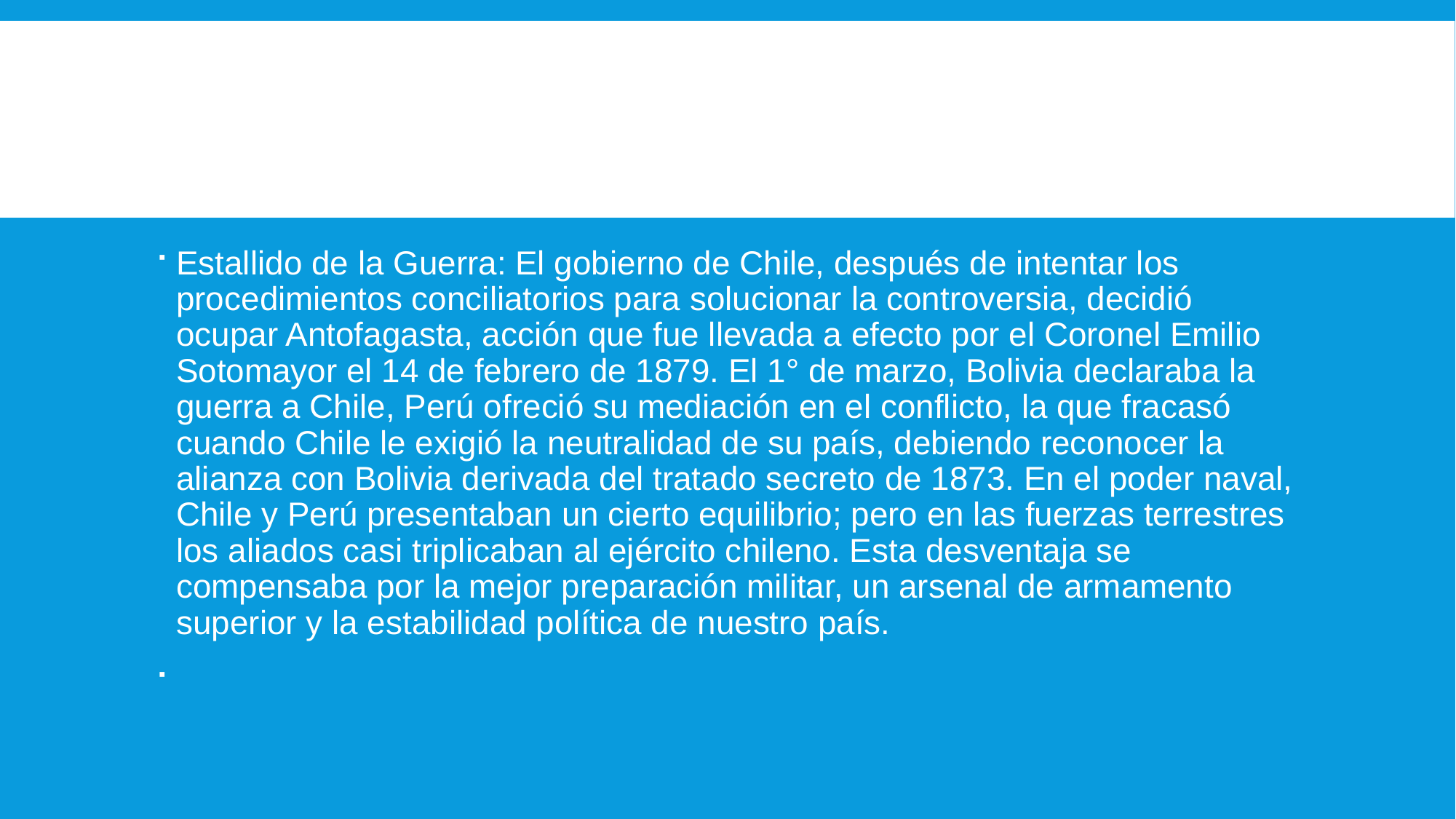

#
Estallido de la Guerra: El gobierno de Chile, después de intentar los procedimientos conciliatorios para solucionar la controversia, decidió ocupar Antofagasta, acción que fue llevada a efecto por el Coronel Emilio Sotomayor el 14 de febrero de 1879. El 1° de marzo, Bolivia declaraba la guerra a Chile, Perú ofreció su mediación en el conflicto, la que fracasó cuando Chile le exigió la neutralidad de su país, debiendo reconocer la alianza con Bolivia derivada del tratado secreto de 1873. En el poder naval, Chile y Perú presentaban un cierto equilibrio; pero en las fuerzas terrestres los aliados casi triplicaban al ejército chileno. Esta desventaja se compensaba por la mejor preparación militar, un arsenal de armamento superior y la estabilidad política de nuestro país.